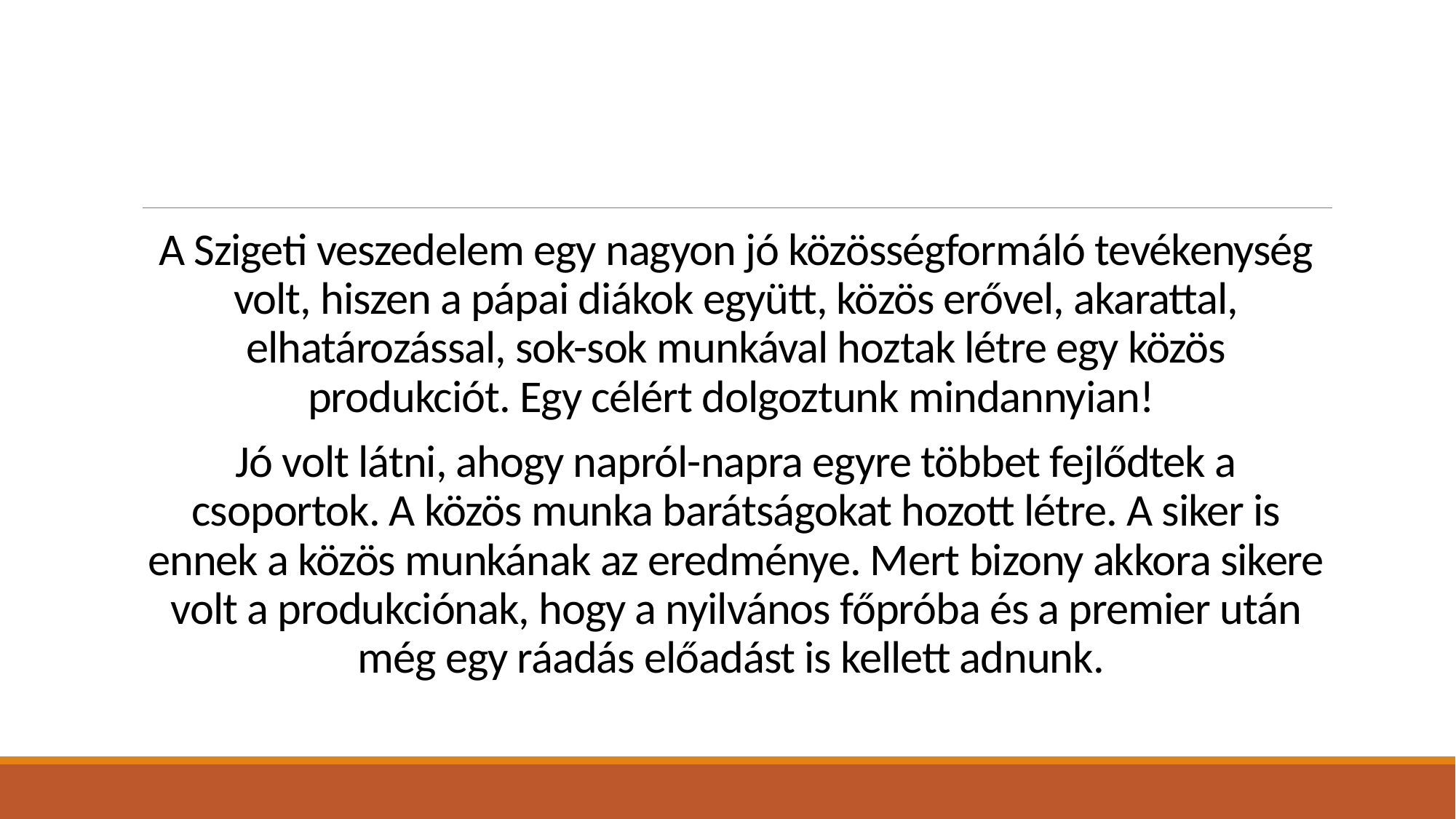

#
A Szigeti veszedelem egy nagyon jó közösségformáló tevékenység volt, hiszen a pápai diákok együtt, közös erővel, akarattal, elhatározással, sok-sok munkával hoztak létre egy közös produkciót. Egy célért dolgoztunk mindannyian!
Jó volt látni, ahogy napról-napra egyre többet fejlődtek a csoportok. A közös munka barátságokat hozott létre. A siker is ennek a közös munkának az eredménye. Mert bizony akkora sikere volt a produkciónak, hogy a nyilvános főpróba és a premier után még egy ráadás előadást is kellett adnunk.